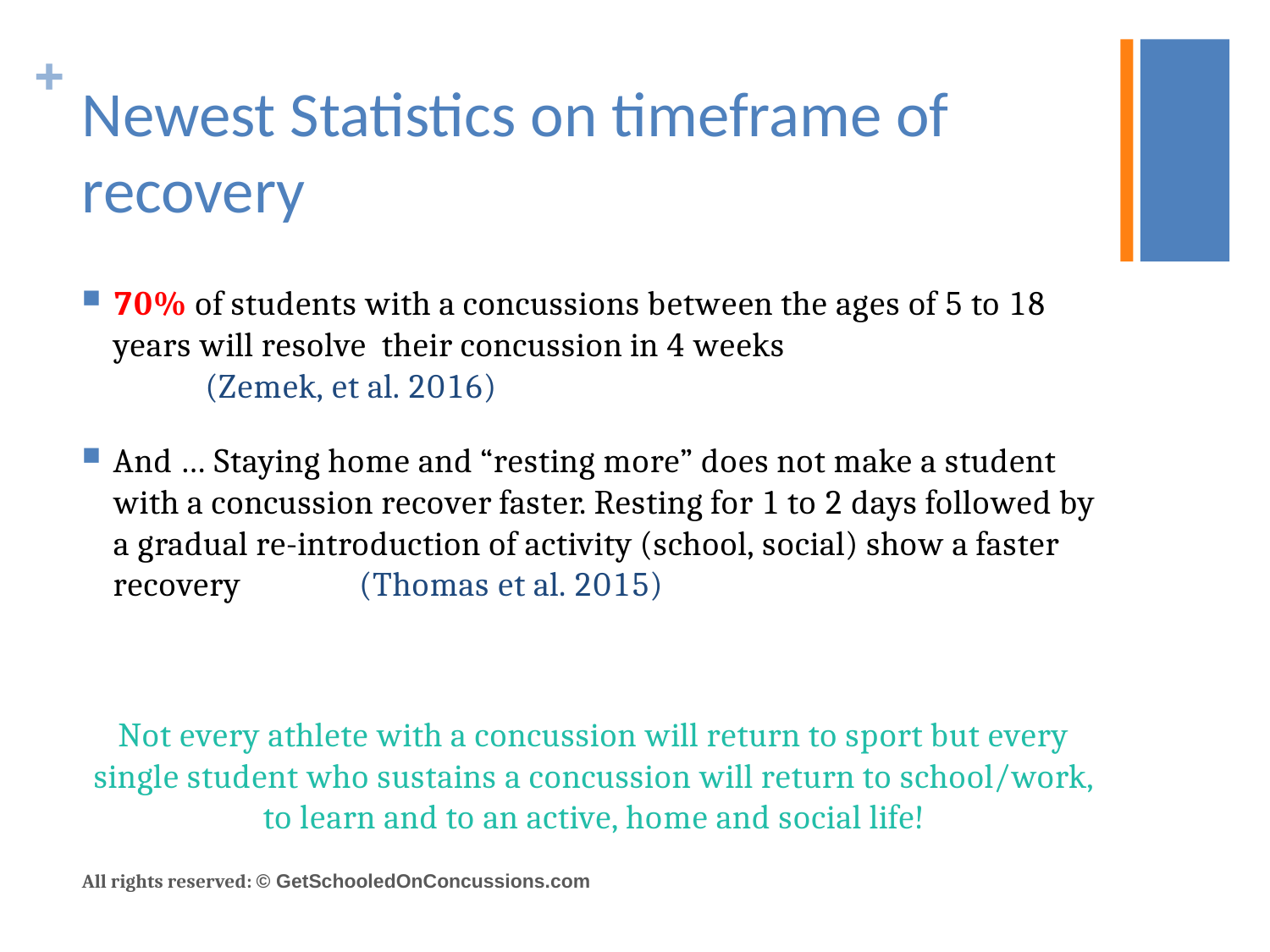

# Newest Statistics on timeframe of recovery
70% of students with a concussions between the ages of 5 to 18 years will resolve  their concussion in 4 weeks
				(Zemek, et al. 2016)
And … Staying home and “resting more” does not make a student with a concussion recover faster. Resting for 1 to 2 days followed by a gradual re-introduction of activity (school, social) show a faster recovery 		(Thomas et al. 2015)

Not every athlete with a concussion will return to sport but every single student who sustains a concussion will return to school/work, to learn and to an active, home and social life!
All rights reserved: © GetSchooledOnConcussions.com